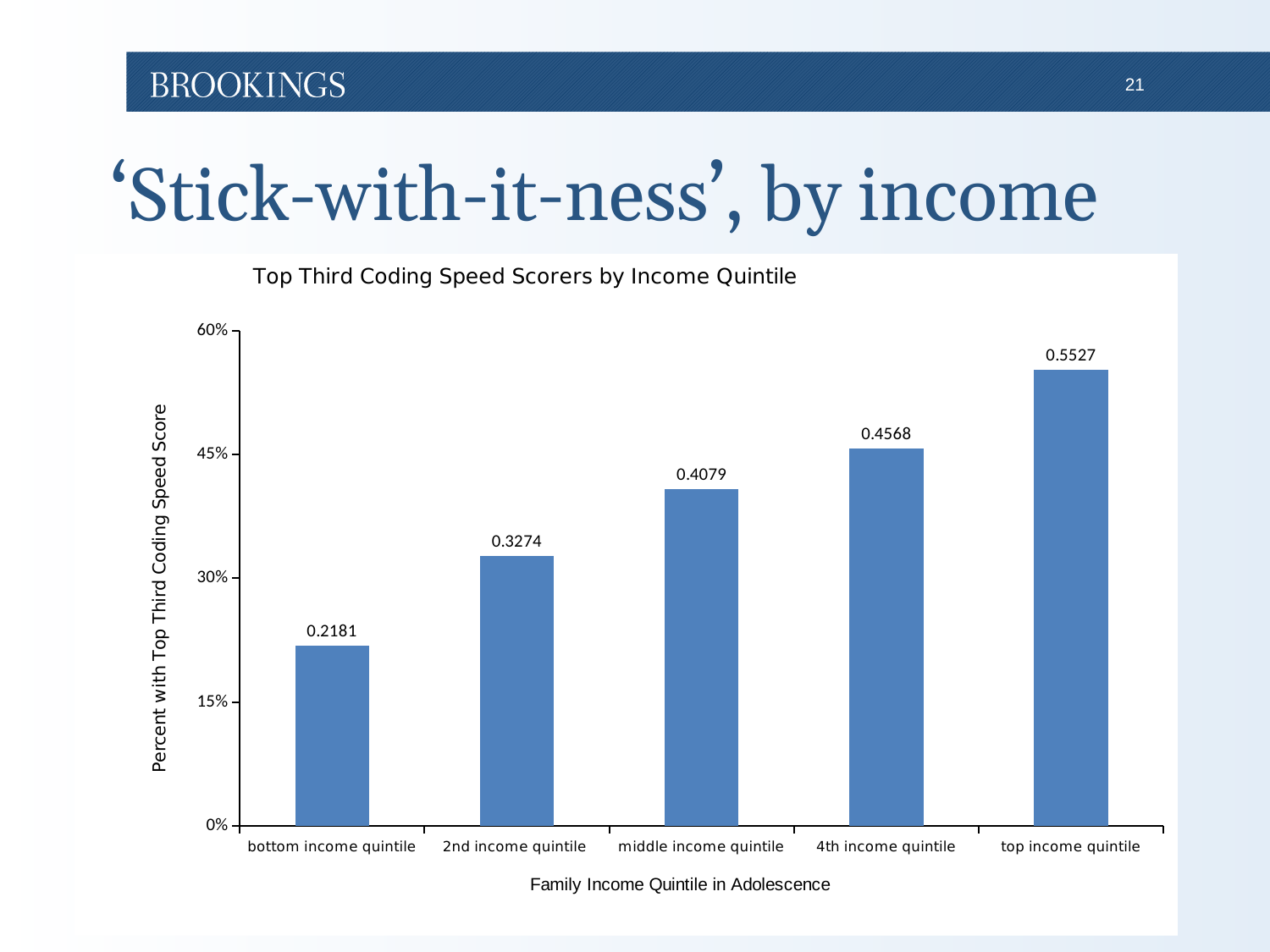

# ‘Stick-with-it-ness’, by income

### Chart: Top Third Coding Speed Scorers by Income Quintile

| Category |  |
|---|---|
| bottom income quintile | 0.2181 |
| 2nd income quintile  | 0.3274 |
| middle income quintile | 0.4079 |
| 4th income quintile | 0.4568 |
| top income quintile | 0.5527 |